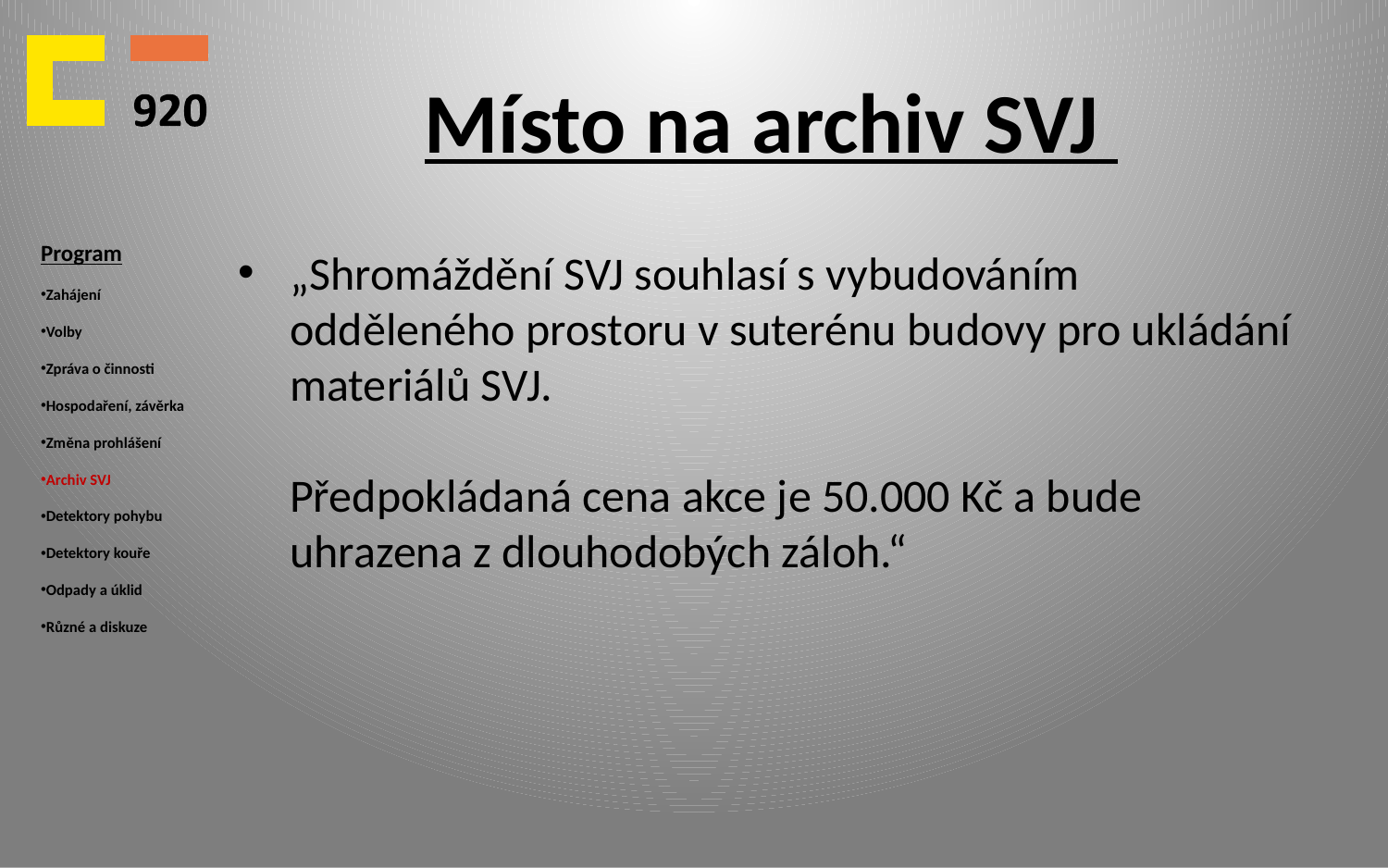

# Místo na archiv SVJ
Program
Zahájení
Volby
Zpráva o činnosti
Hospodaření, závěrka
Změna prohlášení
Archiv SVJ
Detektory pohybu
Detektory kouře
Odpady a úklid
Různé a diskuze
„Shromáždění SVJ souhlasí s vybudováním odděleného prostoru v suterénu budovy pro ukládání materiálů SVJ.
Předpokládaná cena akce je 50.000 Kč a bude uhrazena z dlouhodobých záloh.“